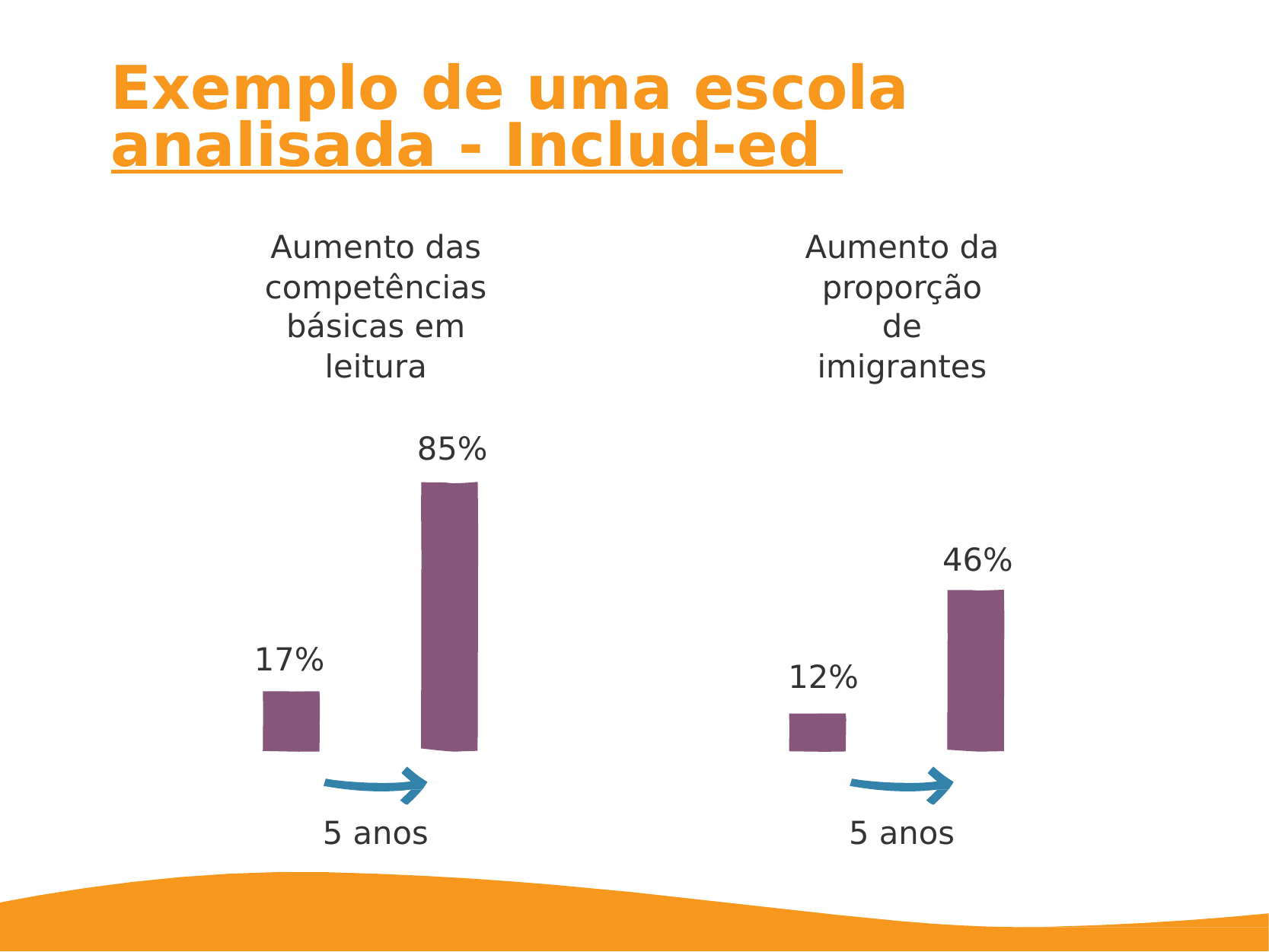

Exemplo de uma escola analisada - Includ-ed
Aumento das competências básicas em leitura
Aumento da proporção de imigrantes
85%

46%

17%
12%

5 anos
5 anos